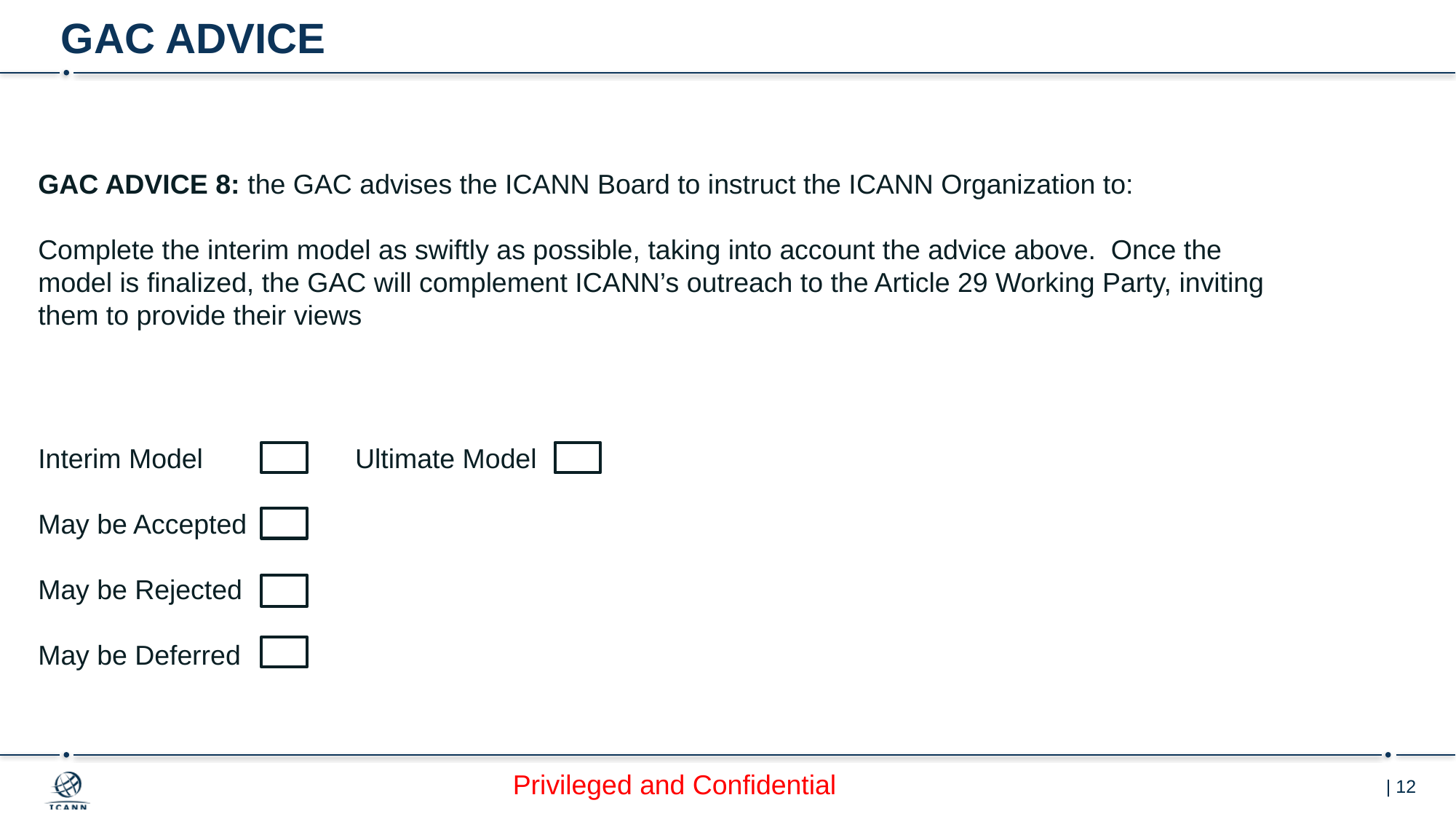

# GAC ADVICE
GAC ADVICE 8: the GAC advises the ICANN Board to instruct the ICANN Organization to:

Complete the interim model as swiftly as possible, taking into account the advice above.  Once the model is finalized, the GAC will complement ICANN’s outreach to the Article 29 Working Party, inviting them to provide their views

Interim Model                    Ultimate Model
May be Accepted

May be Rejected

May be Deferred

Privileged and Confidential